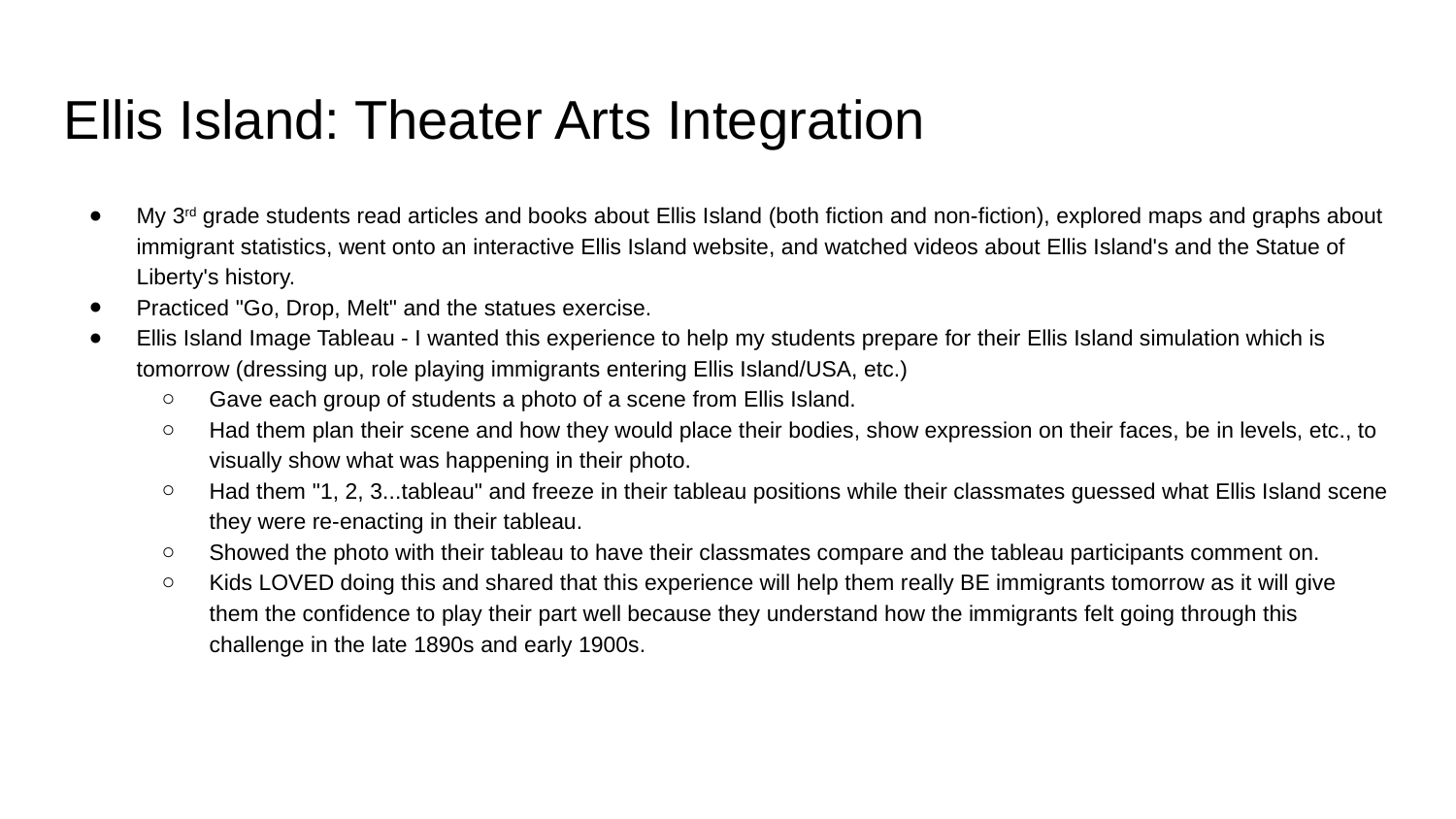

# Ellis Island: Theater Arts Integration
My 3rd grade students read articles and books about Ellis Island (both fiction and non-fiction), explored maps and graphs about immigrant statistics, went onto an interactive Ellis Island website, and watched videos about Ellis Island's and the Statue of Liberty's history.
Practiced "Go, Drop, Melt" and the statues exercise.
Ellis Island Image Tableau - I wanted this experience to help my students prepare for their Ellis Island simulation which is tomorrow (dressing up, role playing immigrants entering Ellis Island/USA, etc.)
Gave each group of students a photo of a scene from Ellis Island.
Had them plan their scene and how they would place their bodies, show expression on their faces, be in levels, etc., to visually show what was happening in their photo.
Had them "1, 2, 3...tableau" and freeze in their tableau positions while their classmates guessed what Ellis Island scene they were re-enacting in their tableau.
Showed the photo with their tableau to have their classmates compare and the tableau participants comment on.
Kids LOVED doing this and shared that this experience will help them really BE immigrants tomorrow as it will give them the confidence to play their part well because they understand how the immigrants felt going through this challenge in the late 1890s and early 1900s.